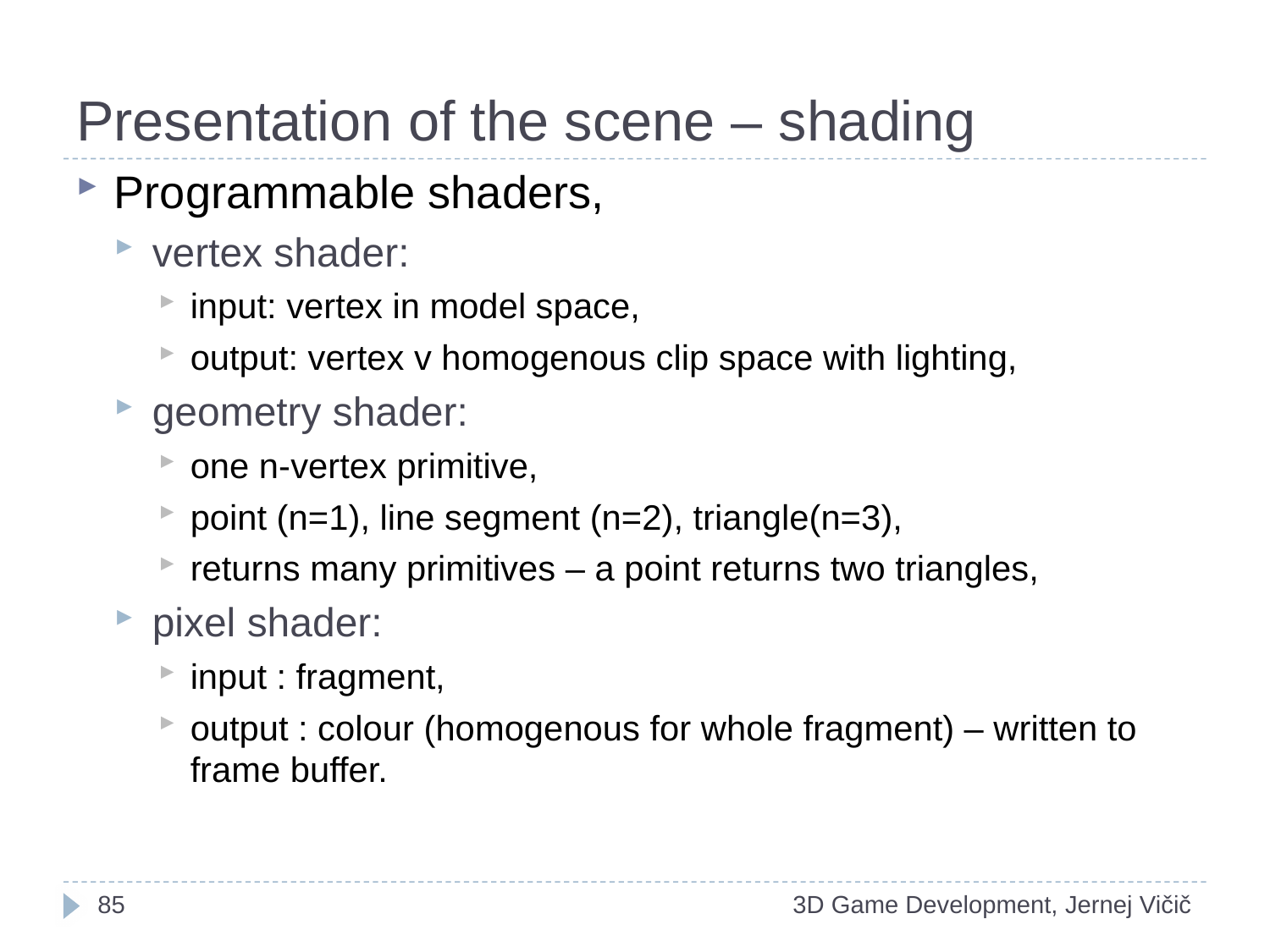

# Presentation of the scene – shading
Programmable shaders,
vertex shader:
input: vertex in model space,
output: vertex v homogenous clip space with lighting,
geometry shader:
one n-vertex primitive,
point (n=1), line segment (n=2), triangle(n=3),
returns many primitives – a point returns two triangles,
pixel shader:
input : fragment,
output : colour (homogenous for whole fragment) – written to frame buffer.

85
3D Game Development, Jernej Vičič